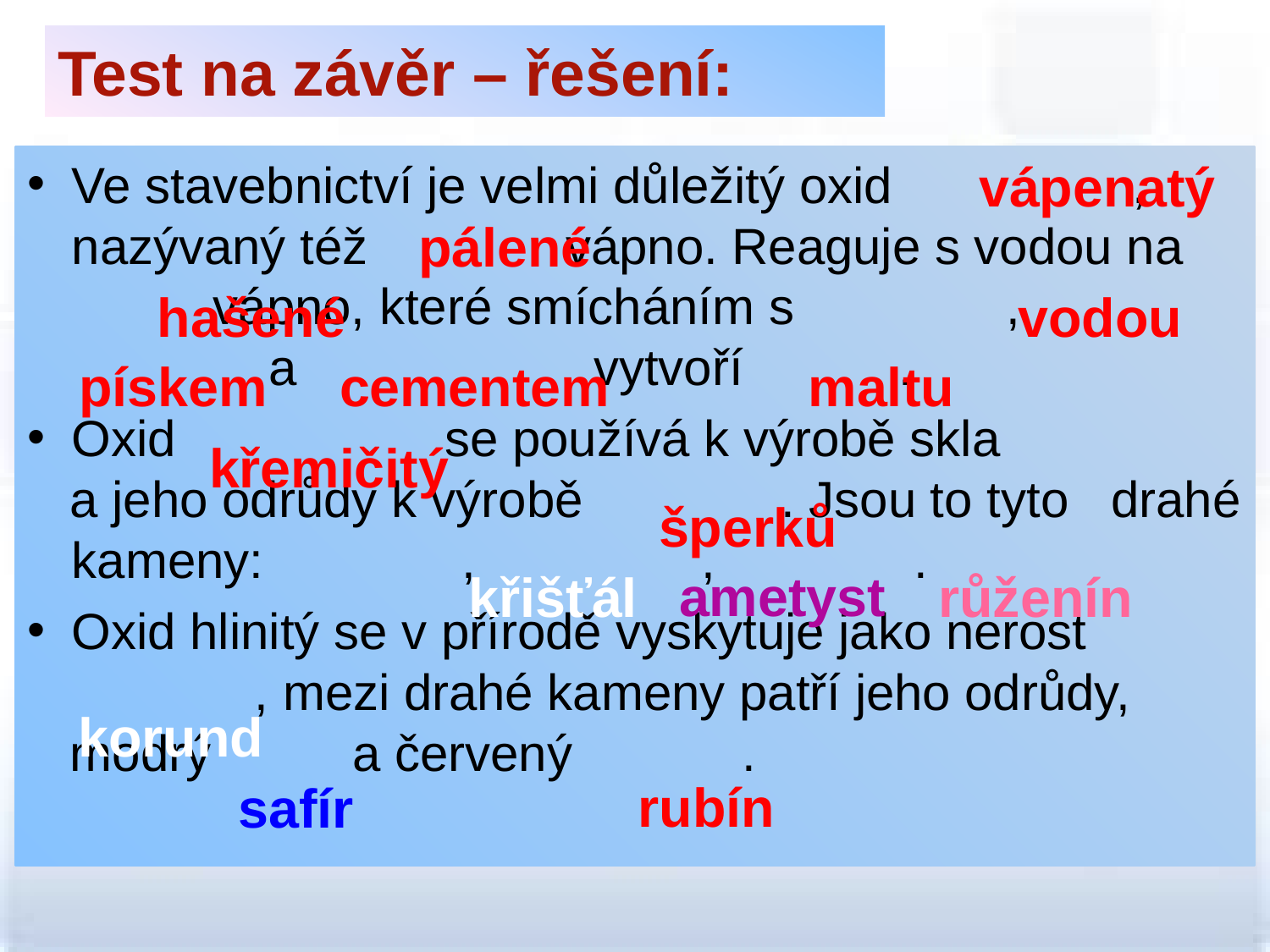

Test na závěr – řešení:
Ve stavebnictví je velmi důležitý oxid                 , nazývaný též              vápno. Reaguje s vodou na               vápno, které smícháním s               ,
                 a                     vytvoří           .
Oxid                   se používá k výrobě skla
   a jeho odrůdy k výrobě              . Jsou to tyto   drahé kameny:              ,                ,              .
Oxid hlinitý se v přírodě vyskytuje jako nerost
                , mezi drahé kameny patří jeho odrůdy,
   modrý          a červený            .
vápenatý
pálené
hašené
vodou
pískem
cementem
maltu
křemičitý
šperků
ametyst
křišťál
růženín
korund
rubín
safír